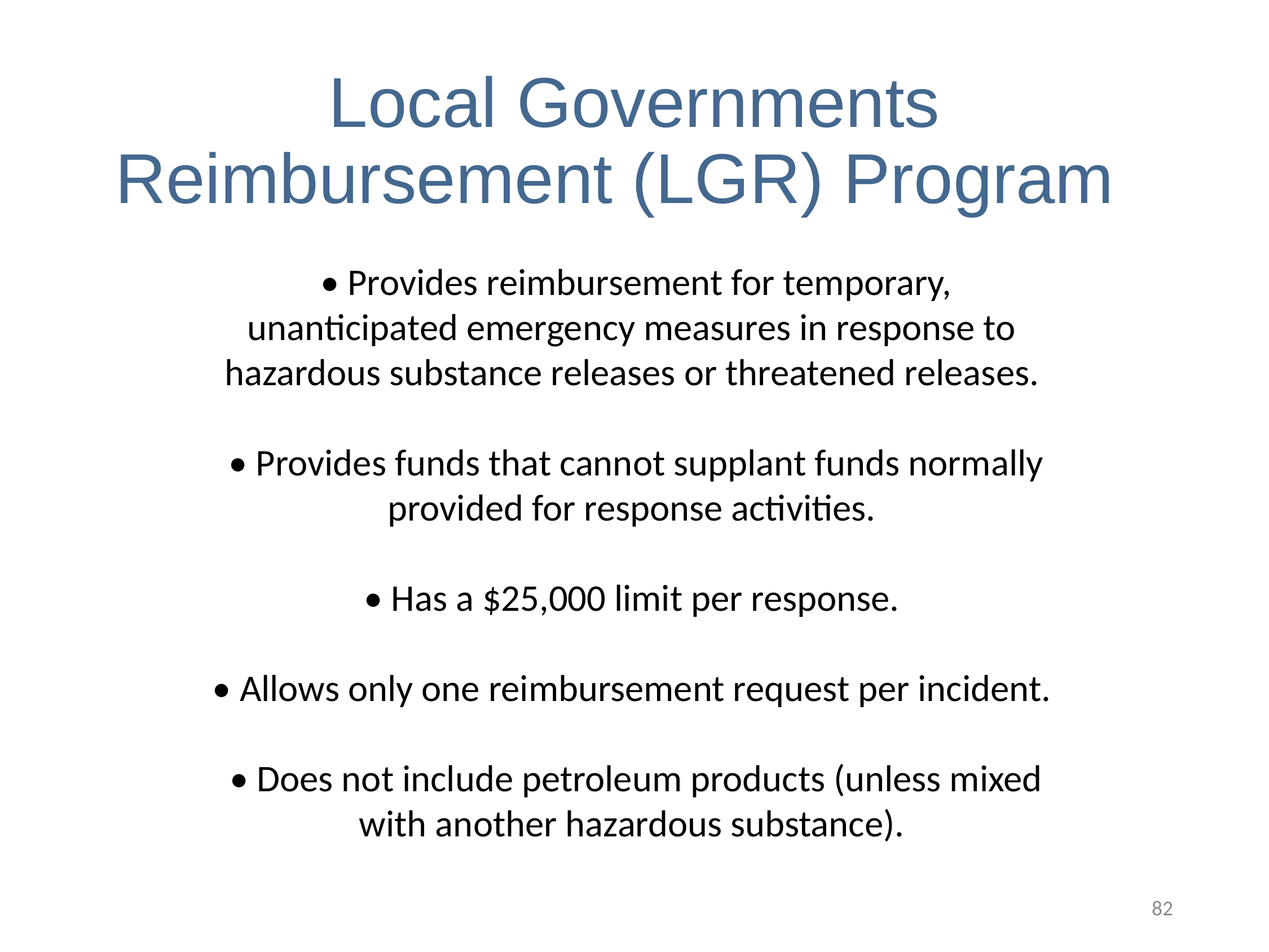

# Local Governments Reimbursement (LGR) Program

• Provides reimbursement for temporary, unanticipated emergency measures in response to
hazardous substance releases or threatened releases.

• Provides funds that cannot supplant funds normally provided for response activities.

• Has a $25,000 limit per response.

• Allows only one reimbursement request per incident.

• Does not include petroleum products (unless mixed with another hazardous substance).

82